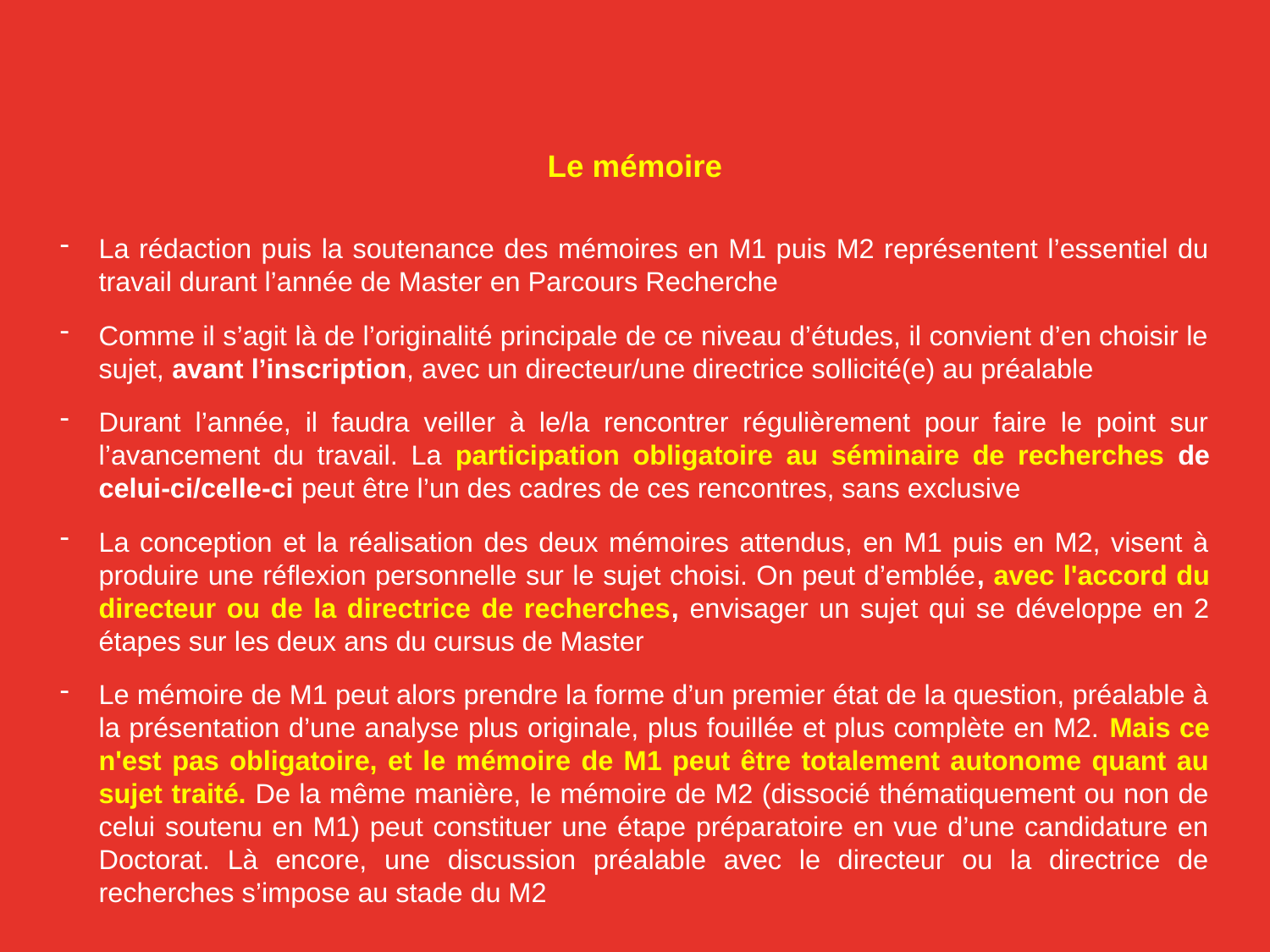

Le mémoire

La rédaction puis la soutenance des mémoires en M1 puis M2 représentent l’essentiel du travail durant l’année de Master en Parcours Recherche
Comme il s’agit là de l’originalité principale de ce niveau d’études, il convient d’en choisir le sujet, avant l’inscription, avec un directeur/une directrice sollicité(e) au préalable
Durant l’année, il faudra veiller à le/la rencontrer régulièrement pour faire le point sur l’avancement du travail. La participation obligatoire au séminaire de recherches de celui-ci/celle-ci peut être l’un des cadres de ces rencontres, sans exclusive
La conception et la réalisation des deux mémoires attendus, en M1 puis en M2, visent à produire une réflexion personnelle sur le sujet choisi. On peut d’emblée, avec l'accord du directeur ou de la directrice de recherches, envisager un sujet qui se développe en 2 étapes sur les deux ans du cursus de Master
Le mémoire de M1 peut alors prendre la forme d’un premier état de la question, préalable à la présentation d’une analyse plus originale, plus fouillée et plus complète en M2. Mais ce n'est pas obligatoire, et le mémoire de M1 peut être totalement autonome quant au sujet traité. De la même manière, le mémoire de M2 (dissocié thématiquement ou non de celui soutenu en M1) peut constituer une étape préparatoire en vue d’une candidature en Doctorat. Là encore, une discussion préalable avec le directeur ou la directrice de recherches s’impose au stade du M2